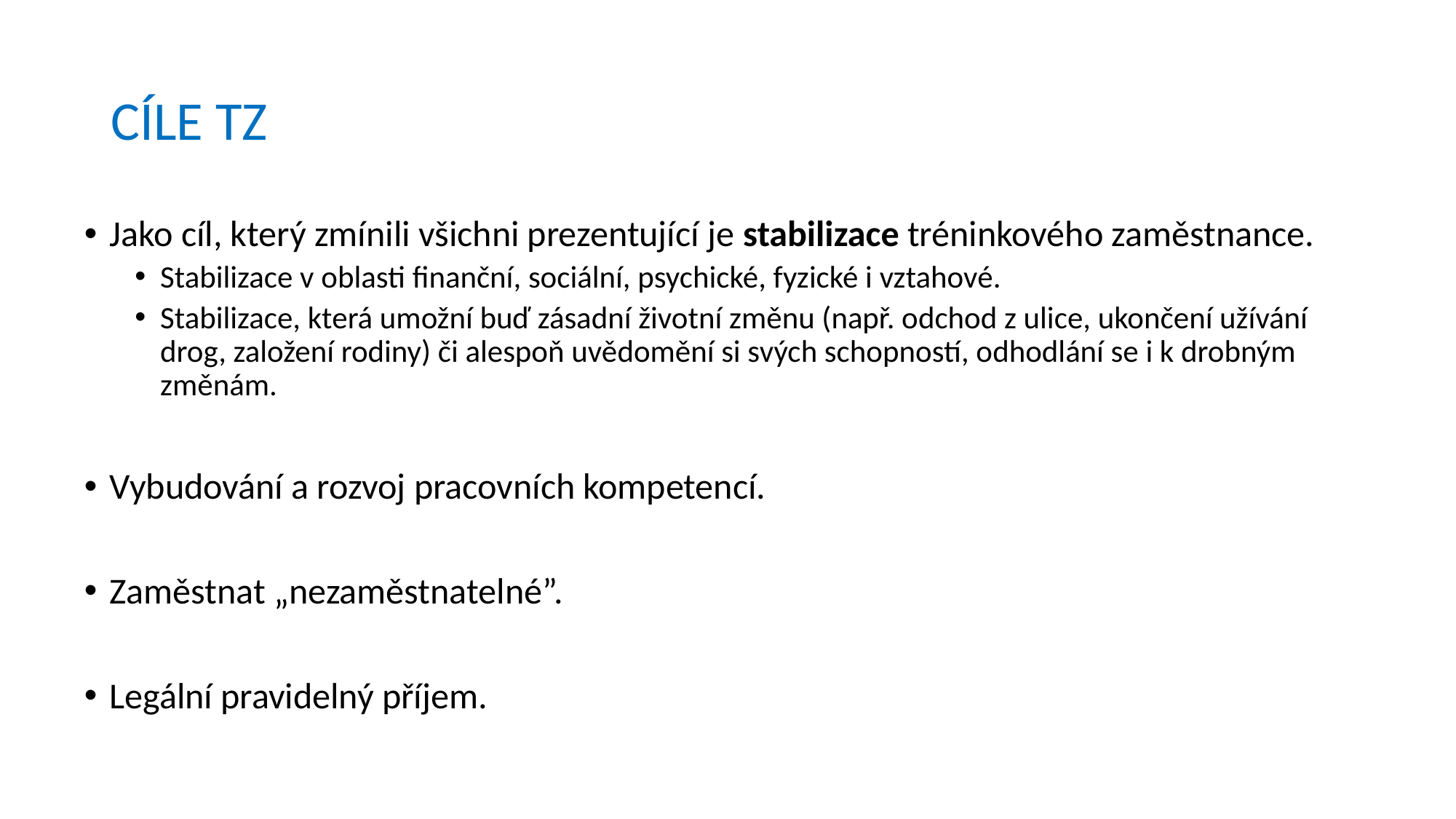

# CÍLE TZ

Jako cíl, který zmínili všichni prezentující je stabilizace tréninkového zaměstnance.
Stabilizace v oblasti finanční, sociální, psychické, fyzické i vztahové.
Stabilizace, která umožní buď zásadní životní změnu (např. odchod z ulice, ukončení užívání drog, založení rodiny) či alespoň uvědomění si svých schopností, odhodlání se i k drobným změnám.

Vybudování a rozvoj pracovních kompetencí.

Zaměstnat „nezaměstnatelné”.

Legální pravidelný příjem.